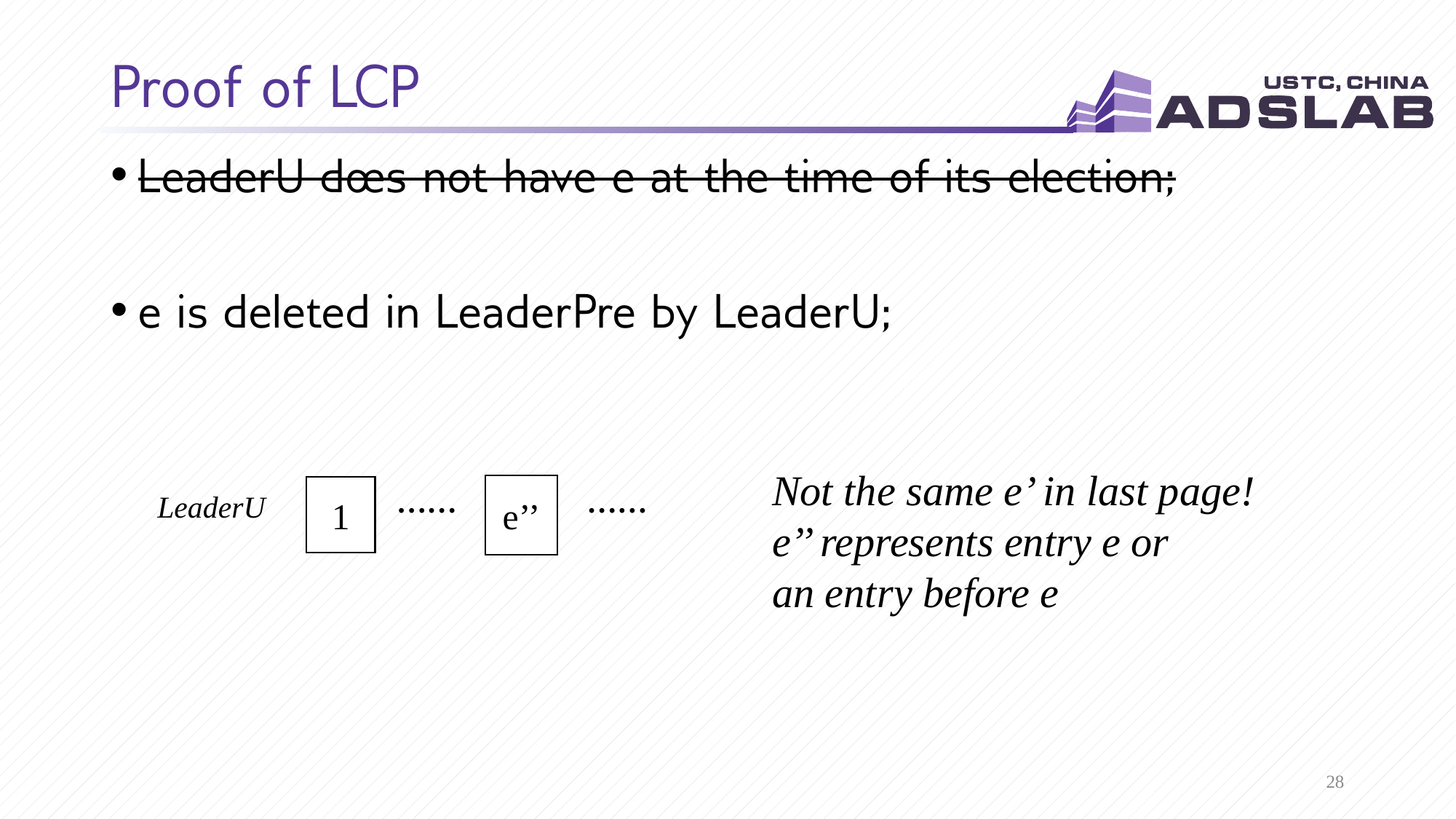

# Proof of LCP
LeaderU does not have e at the time of its election;

e is deleted in LeaderPre by LeaderU;
Not the same e’ in last page!
e’’ represents entry e or
an entry before e
e’’
1
……
……
LeaderU